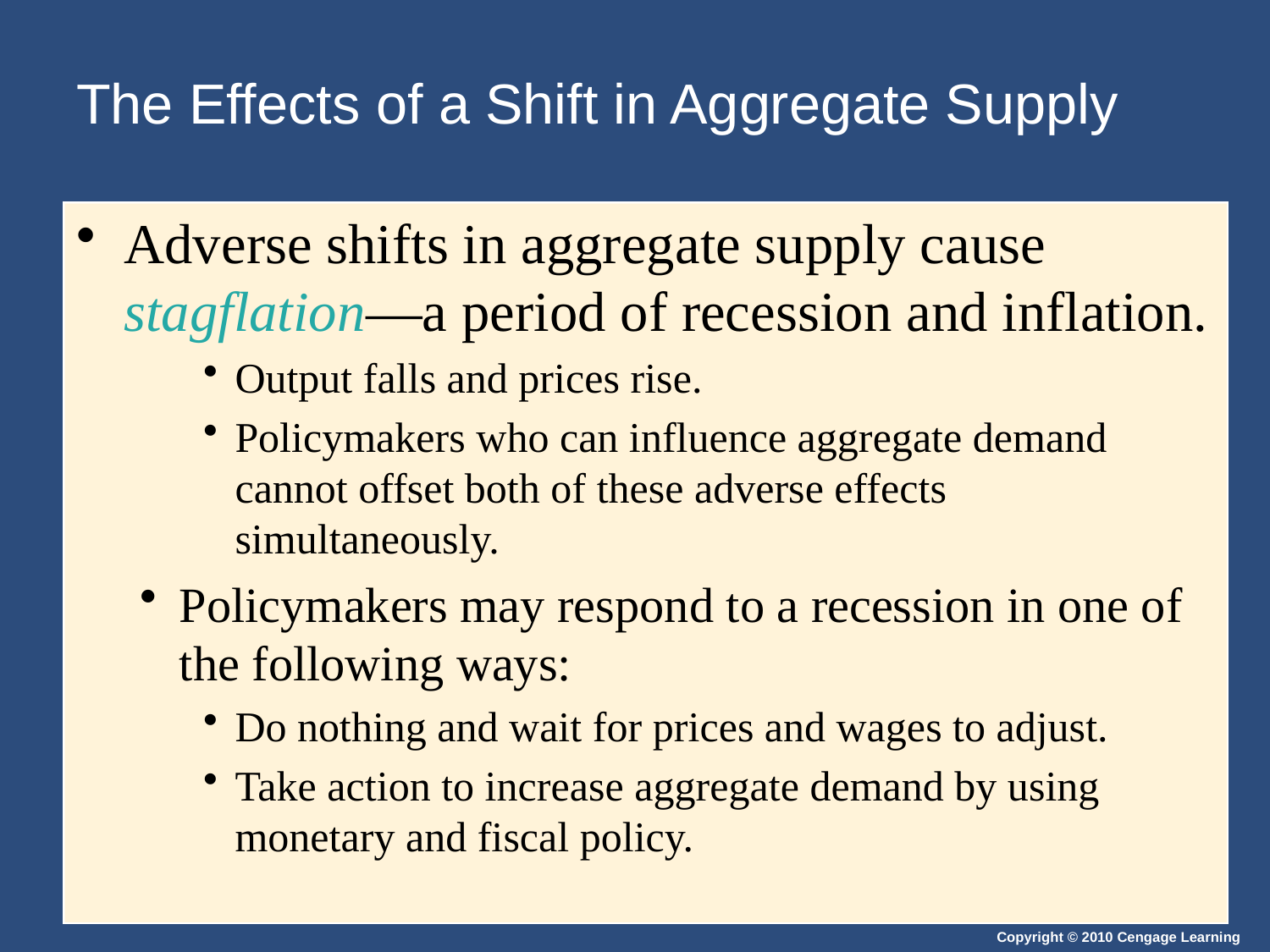

# The Effects of a Shift in Aggregate Supply
Adverse shifts in aggregate supply cause stagflation—a period of recession and inflation.
Output falls and prices rise.
Policymakers who can influence aggregate demand cannot offset both of these adverse effects simultaneously.
Policymakers may respond to a recession in one of the following ways:
Do nothing and wait for prices and wages to adjust.
Take action to increase aggregate demand by using monetary and fiscal policy.